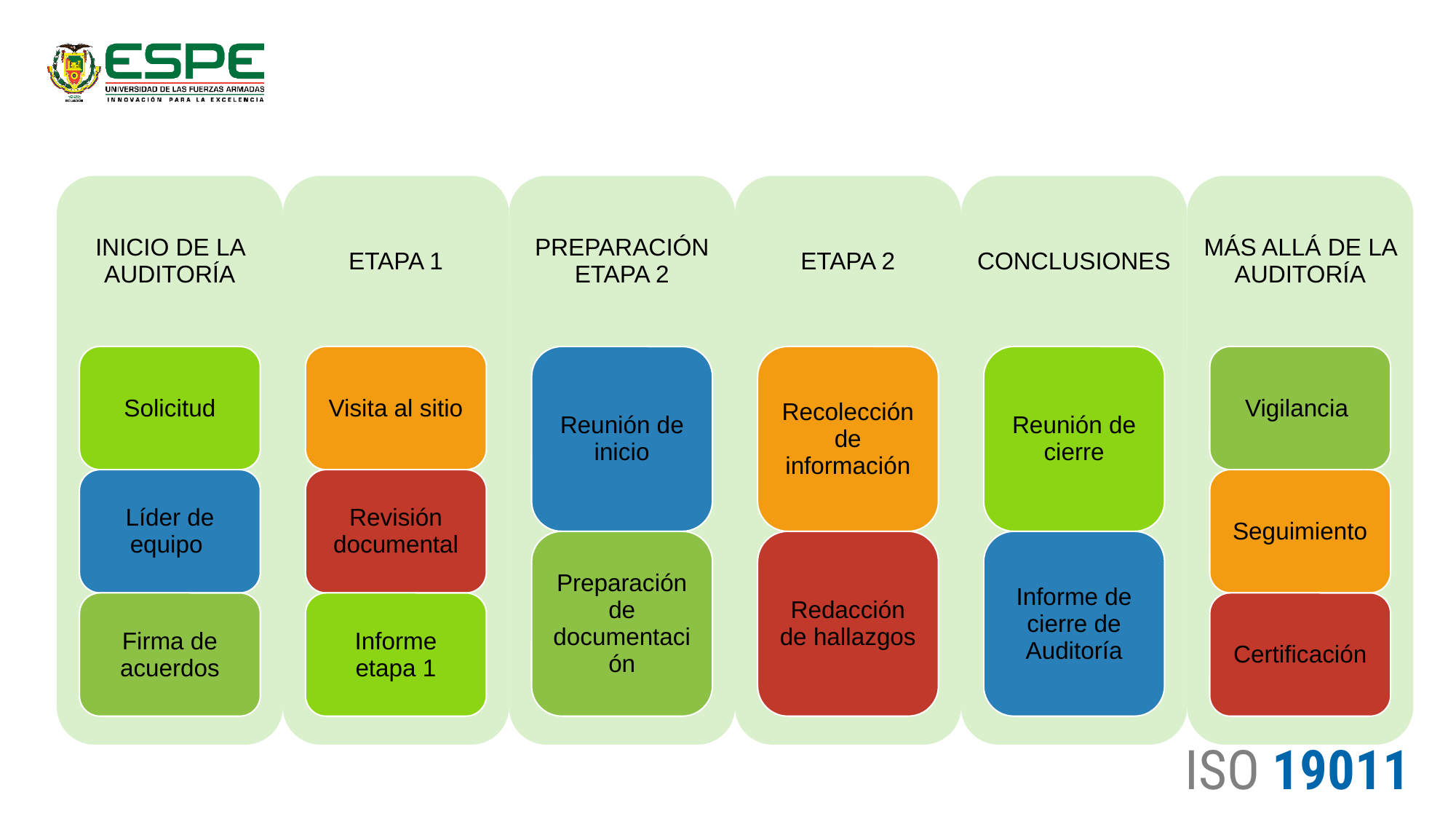

INICIO DE LA AUDITORÍA
Solicitud
Líder de equipo
ETAPA 1
Visita al sitio
Revisión documental
PREPARACIÓN ETAPA 2
Reunión de inicio
Preparación de documentación
ETAPA 2
CONCLUSIONES
MÁS ALLÁ DE LA AUDITORÍA
Firma de acuerdos
Informe etapa 1
Redacción de hallazgos
Recolección de información
Reunión de cierre
Informe de cierre de Auditoría
Vigilancia
Seguimiento
Certificación
ISO 19011